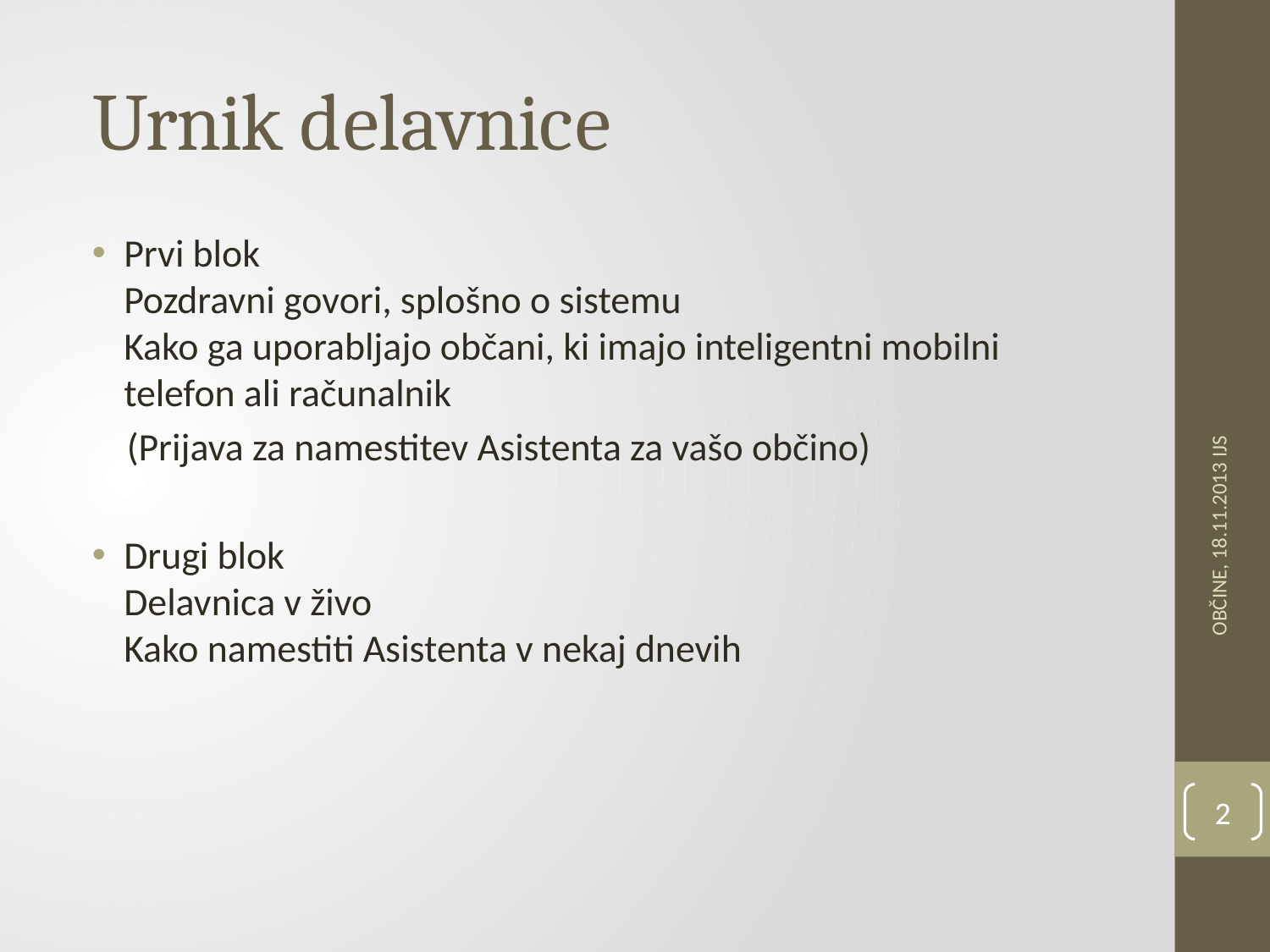

# Urnik delavnice
Prvi blok
Pozdravni govori, splošno o sistemu
Kako ga uporabljajo občani, ki imajo inteligentni mobilni telefon ali računalnik
    (Prijava za namestitev Asistenta za vašo občino)

Drugi blok
Delavnica v živo
Kako namestiti Asistenta v nekaj dnevih
OBČINE, 18.11.2013 IJS
2